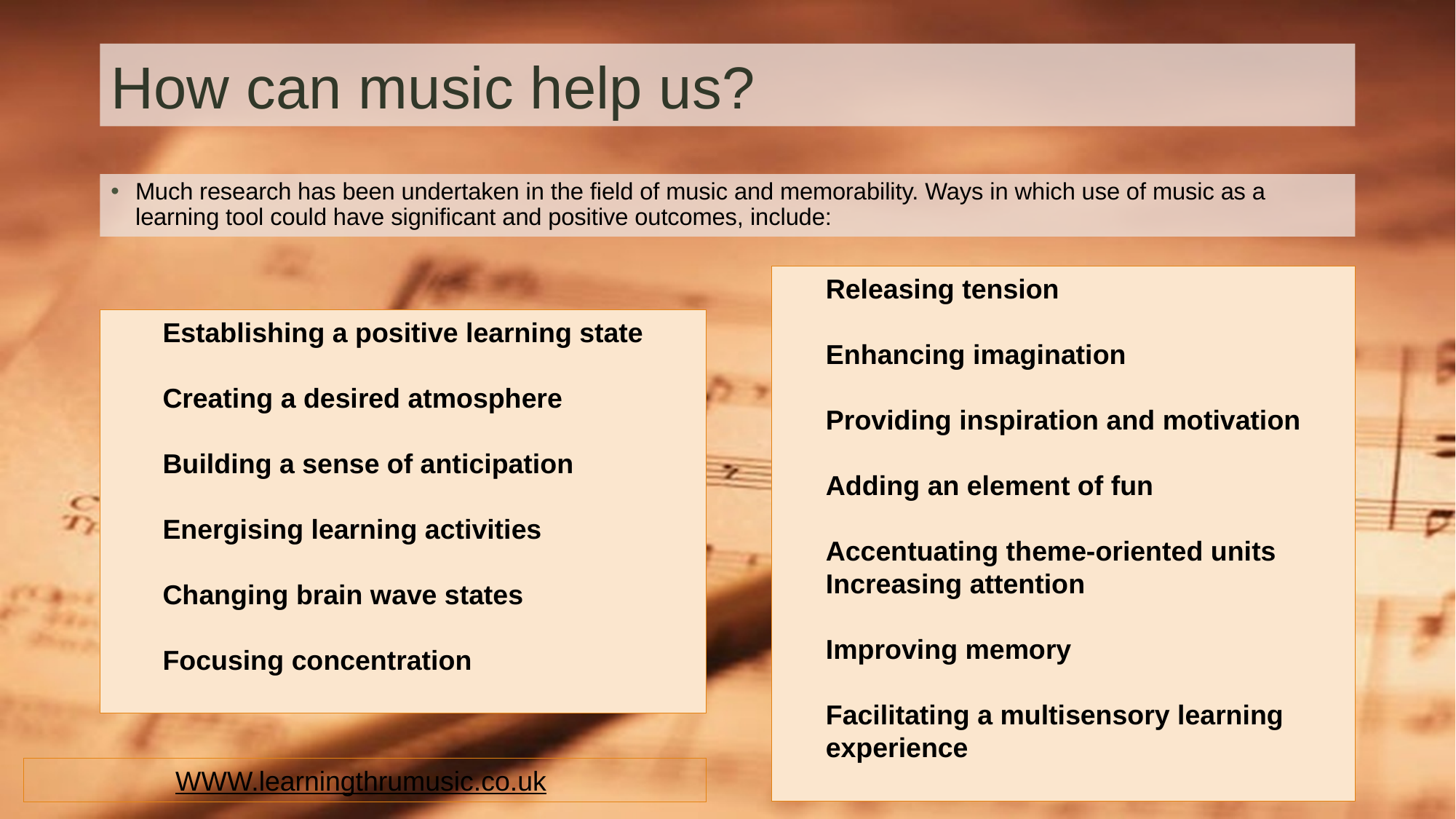

# How can music help us?
Much research has been undertaken in the field of music and memorability. Ways in which use of music as a learning tool could have significant and positive outcomes, include:
Releasing tension

Enhancing imagination

Providing inspiration and motivation

Adding an element of fun

Accentuating theme-oriented units
Increasing attention

Improving memory

Facilitating a multisensory learning experience

Establishing a positive learning state

Creating a desired atmosphere

Building a sense of anticipation

Energising learning activities

Changing brain wave states

Focusing concentration

WWW.learningthrumusic.co.uk